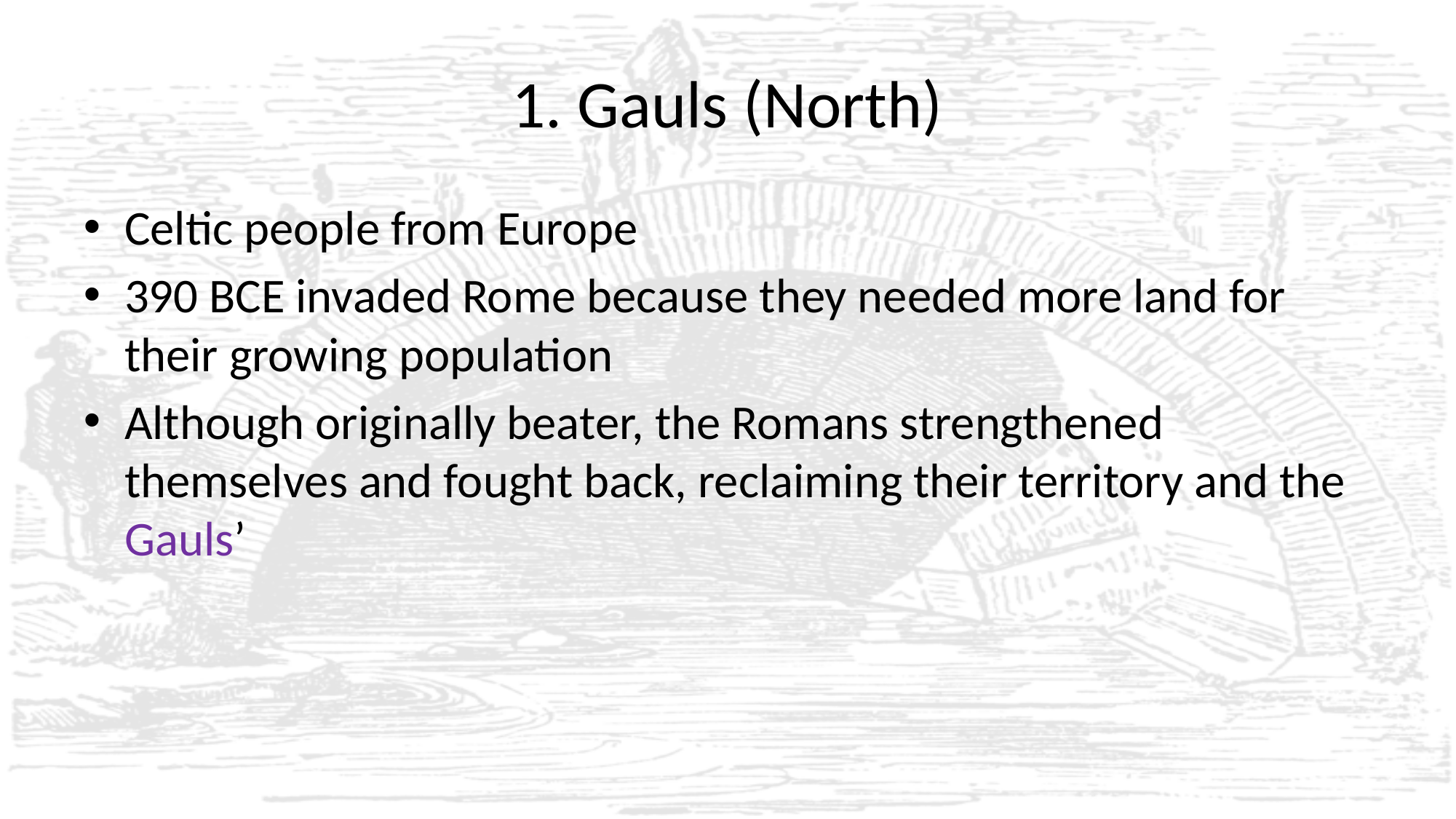

# 1. Gauls (North)
Celtic people from Europe
390 BCE invaded Rome because they needed more land for their growing population
Although originally beater, the Romans strengthened themselves and fought back, reclaiming their territory and the Gauls’